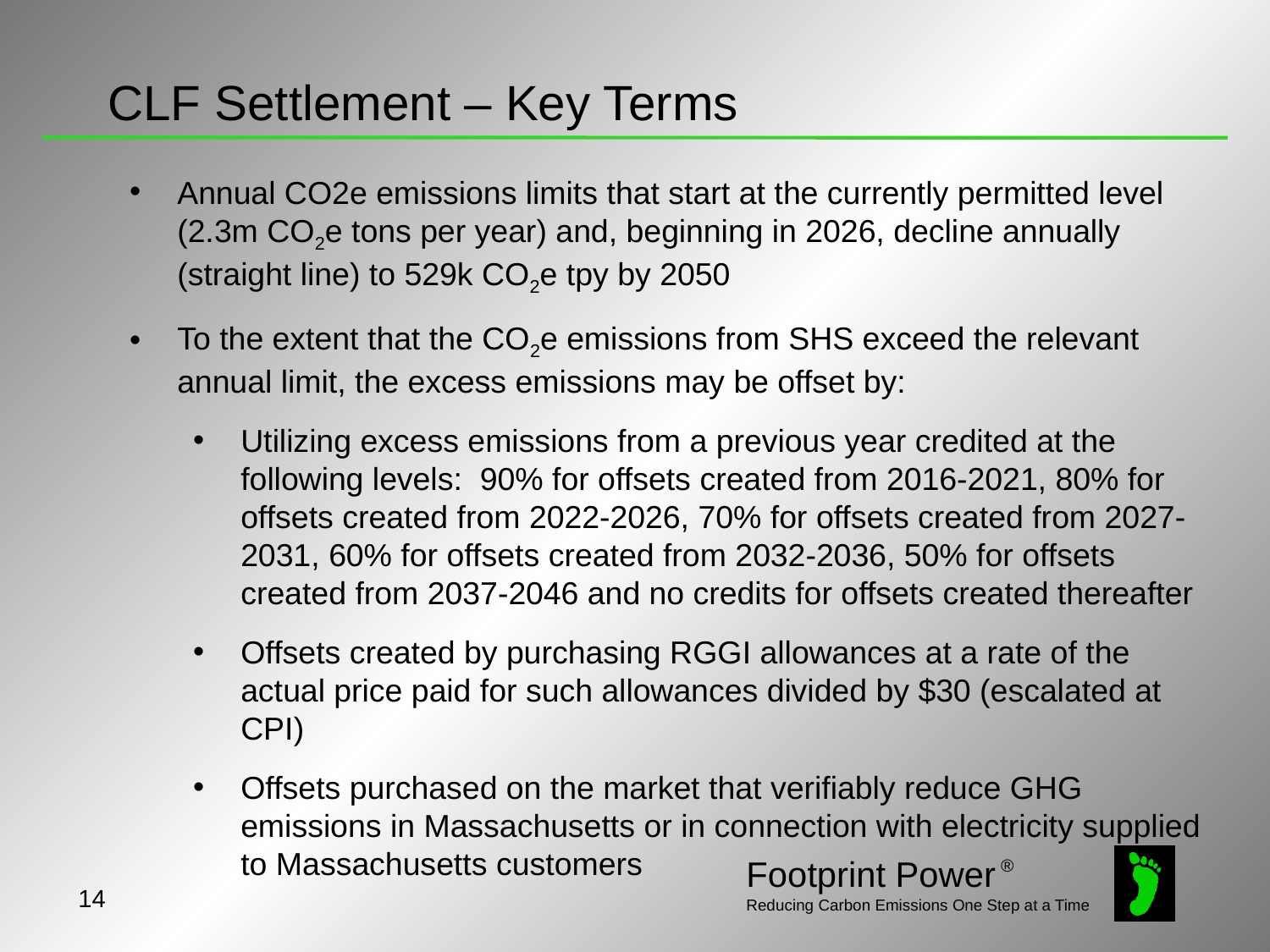

# CLF Settlement – Key Terms
Annual CO2e emissions limits that start at the currently permitted level (2.3m CO2e tons per year) and, beginning in 2026, decline annually (straight line) to 529k CO2e tpy by 2050
To the extent that the CO2e emissions from SHS exceed the relevant annual limit, the excess emissions may be offset by:
Utilizing excess emissions from a previous year credited at the following levels:  90% for offsets created from 2016-2021, 80% for offsets created from 2022-2026, 70% for offsets created from 2027-2031, 60% for offsets created from 2032-2036, 50% for offsets created from 2037-2046 and no credits for offsets created thereafter
Offsets created by purchasing RGGI allowances at a rate of the actual price paid for such allowances divided by $30 (escalated at CPI)
Offsets purchased on the market that verifiably reduce GHG emissions in Massachusetts or in connection with electricity supplied to Massachusetts customers